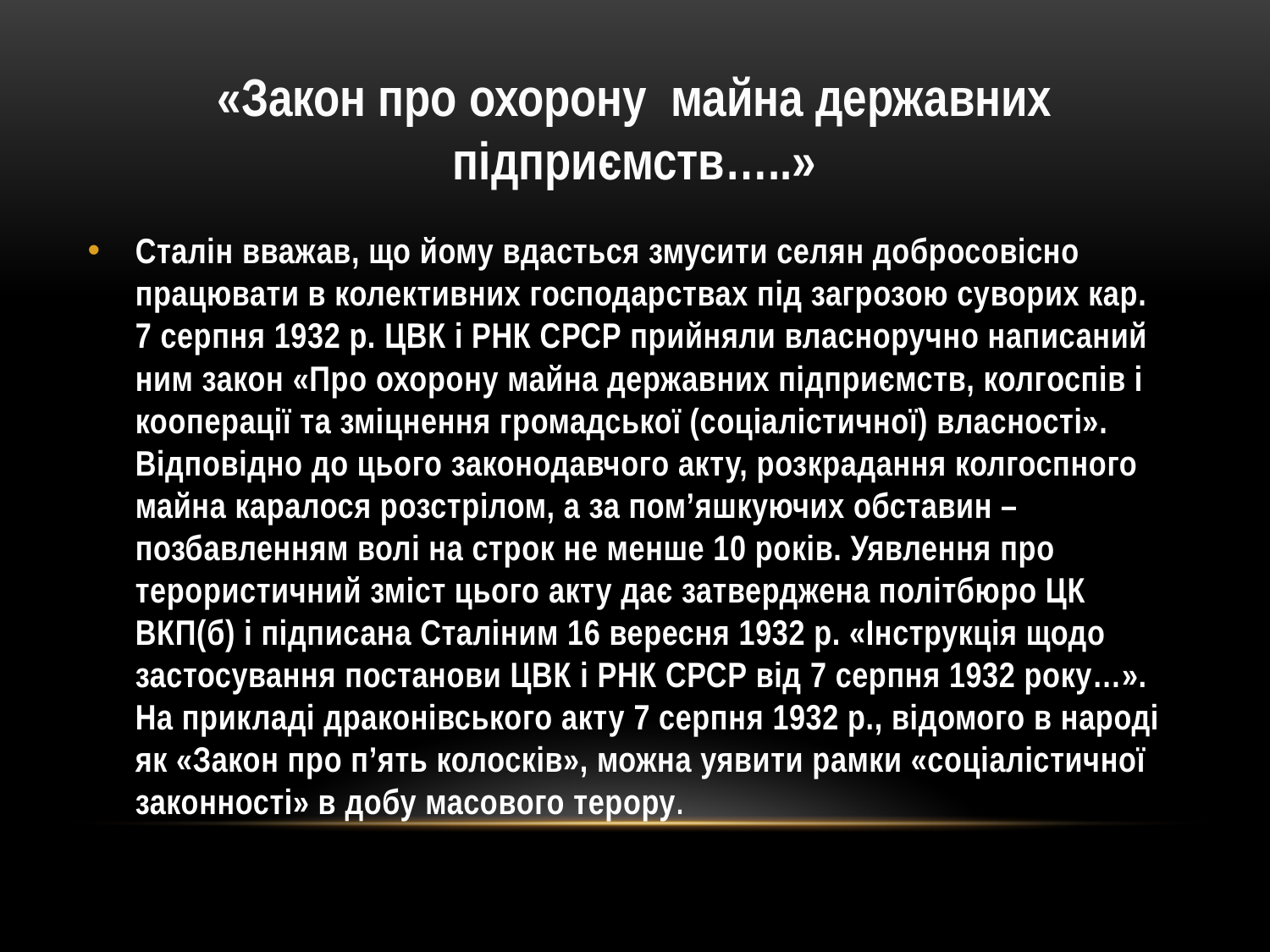

# «Закон про охорону  майна державних підприємств…..»
Сталін вважав, що йому вдасться змусити селян добросовісно працювати в колективних господарствах під загрозою суворих кар. 7 серпня 1932 р. ЦВК і РНК СРСР прийняли власноручно написаний ним закон «Про охорону майна державних підприємств, колгоспів і кооперації та зміцнення громадської (соціалістичної) власності». Відповідно до цього законодавчого акту, розкрадання колгоспного майна каралося розстрілом, а за пом’яшкуючих обставин – позбавленням волі на строк не менше 10 років. Уявлення про терористичний зміст цього акту дає затверджена політбюро ЦК ВКП(б) і підписана Сталіним 16 вересня 1932 р. «Інструкція щодо застосування постанови ЦВК і РНК СРСР від 7 серпня 1932 року…». На прикладі драконівського акту 7 серпня 1932 р., відомого в народі як «Закон про п’ять колосків», можна уявити рамки «соціалістичної законності» в добу масового терору.